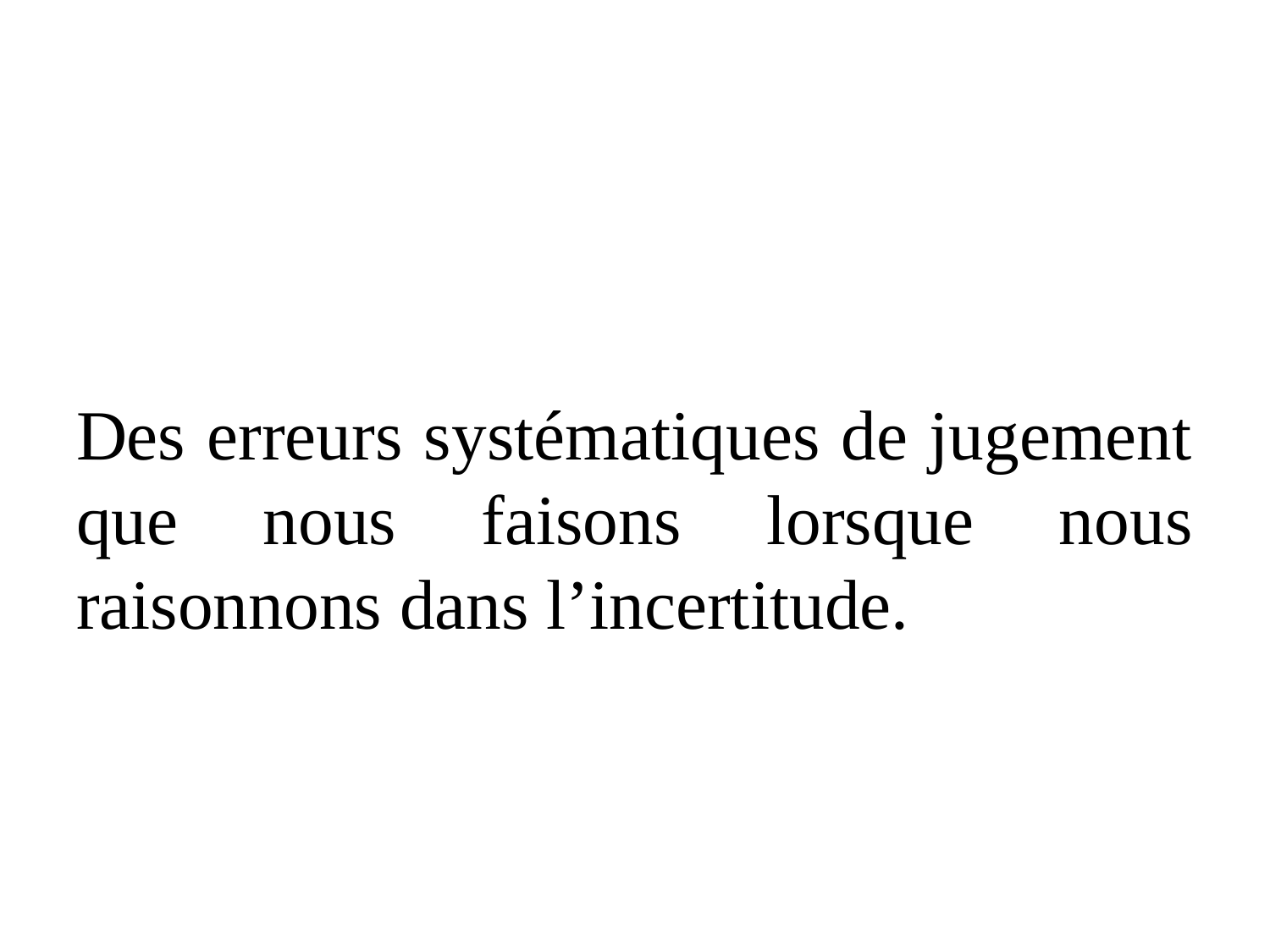

#

Des erreurs systématiques de jugement que nous faisons lorsque nous raisonnons dans l’incertitude.